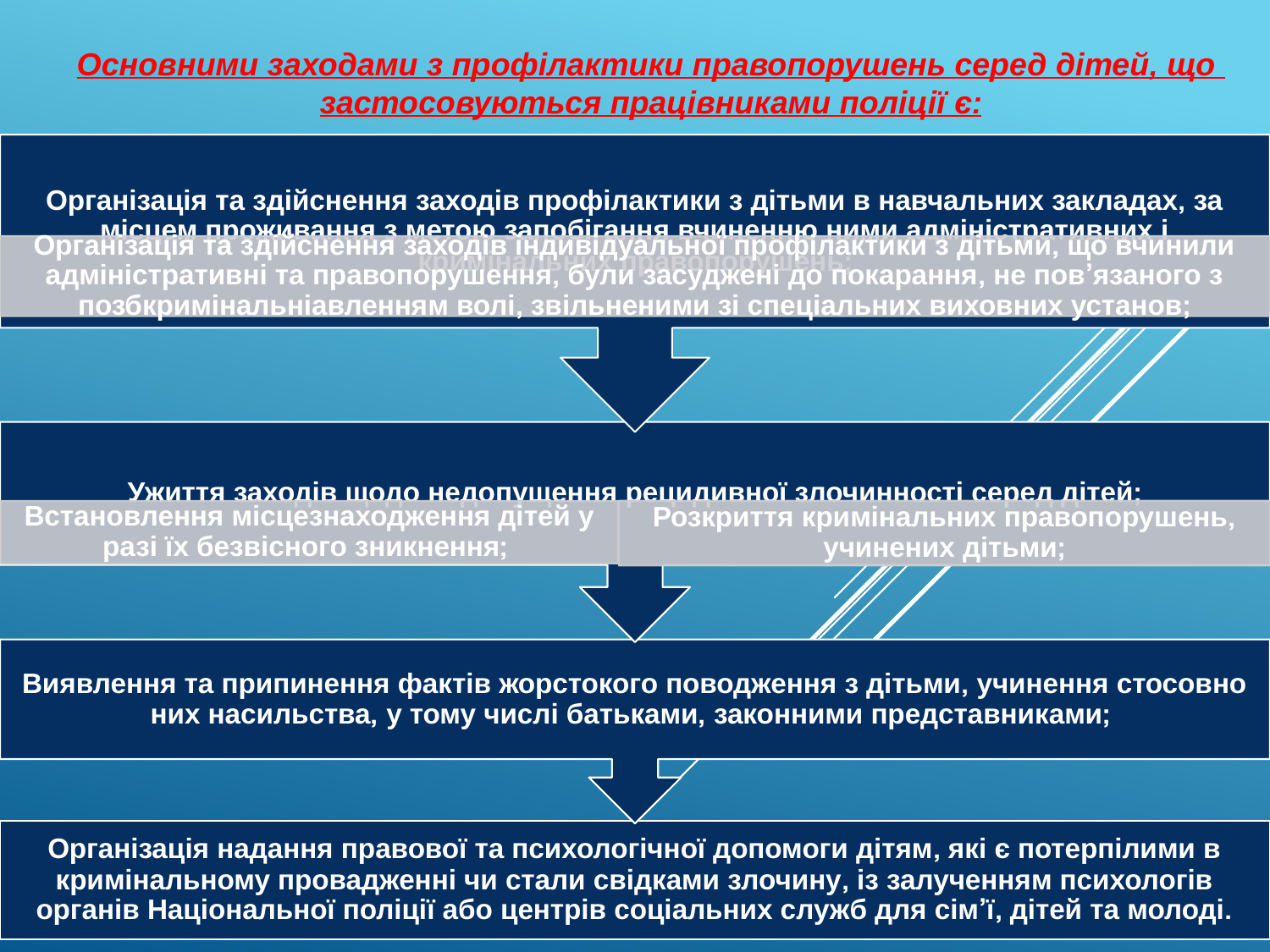

Основними заходами з профілактики правопорушень серед дітей, що  застосовуються працівниками поліції є:
Організація надання правової та психологічної допомоги дітям, які є потерпілими в кримінальному провадженні чи стали свідками злочину, із залученням психологів органів Національної поліції або центрів соціальних служб для сім’ї, дітей та молоді.
Виявлення та припинення фактів жорстокого поводження з дітьми, учинення стосовно них насильства, у тому числі батьками, законними представниками;
Ужиття заходів щодо недопущення рецидивної злочинності серед дітей;
Встановлення місцезнаходження дітей у разі їх безвісного зникнення;
Розкриття кримінальних правопорушень, учинених дітьми;
Організація та здійснення заходів профілактики з дітьми в навчальних закладах, за місцем проживання з метою запобігання вчиненню ними адміністративних і кримінальних правопорушень;
Організація та здійснення заходів індивідуальної профілактики з дітьми, що вчинили адміністративні та правопорушення, були засуджені до покарання, не пов’язаного з позбкримінальніавленням волі, звільненими зі спеціальних виховних установ;